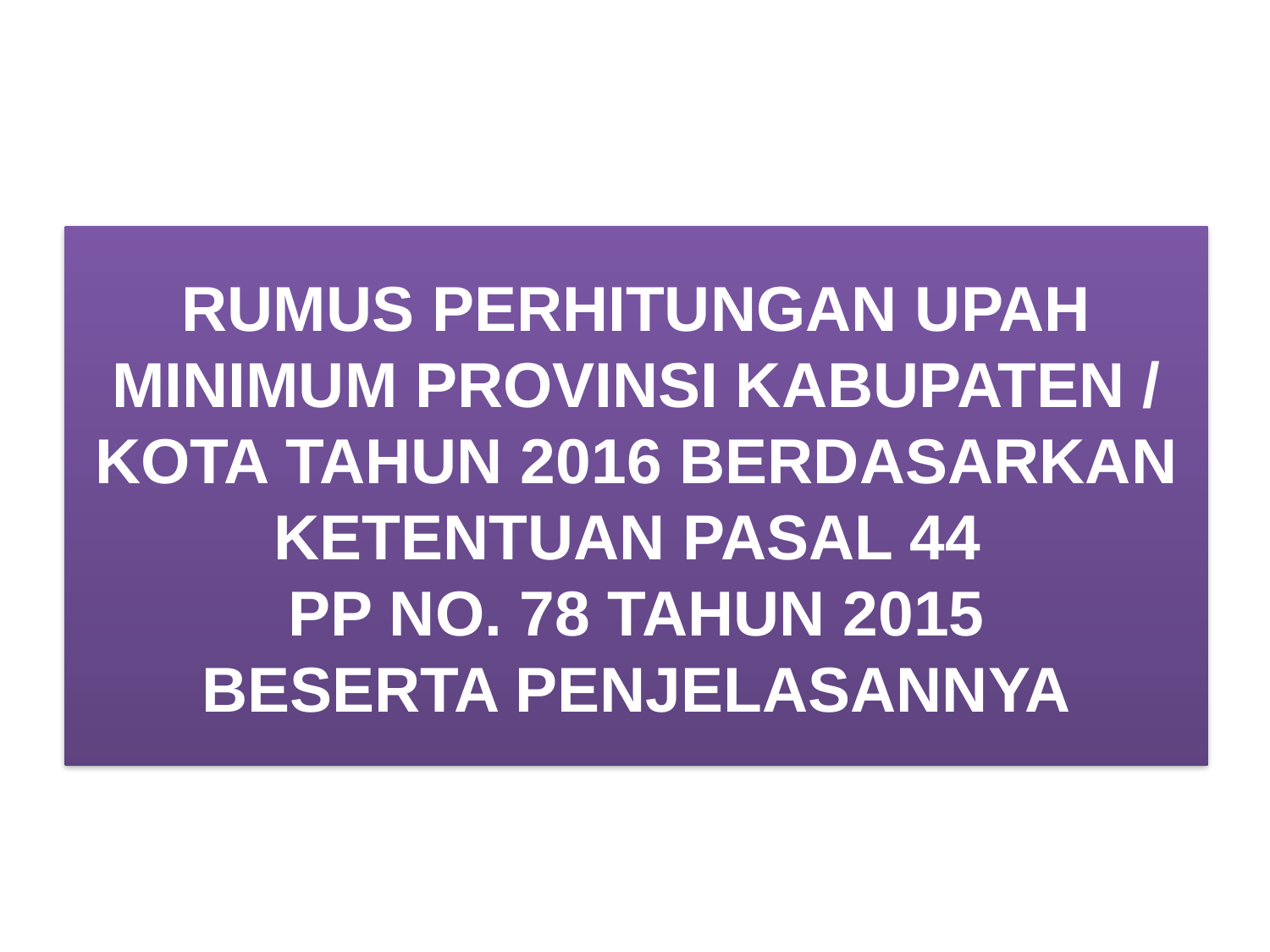

# RUMUS PERHITUNGAN UPAH MINIMUM PROVINSI KABUPATEN / KOTA TAHUN 2016 BERDASARKAN KETENTUAN PASAL 44 PP NO. 78 TAHUN 2015 BESERTA PENJELASANNYA